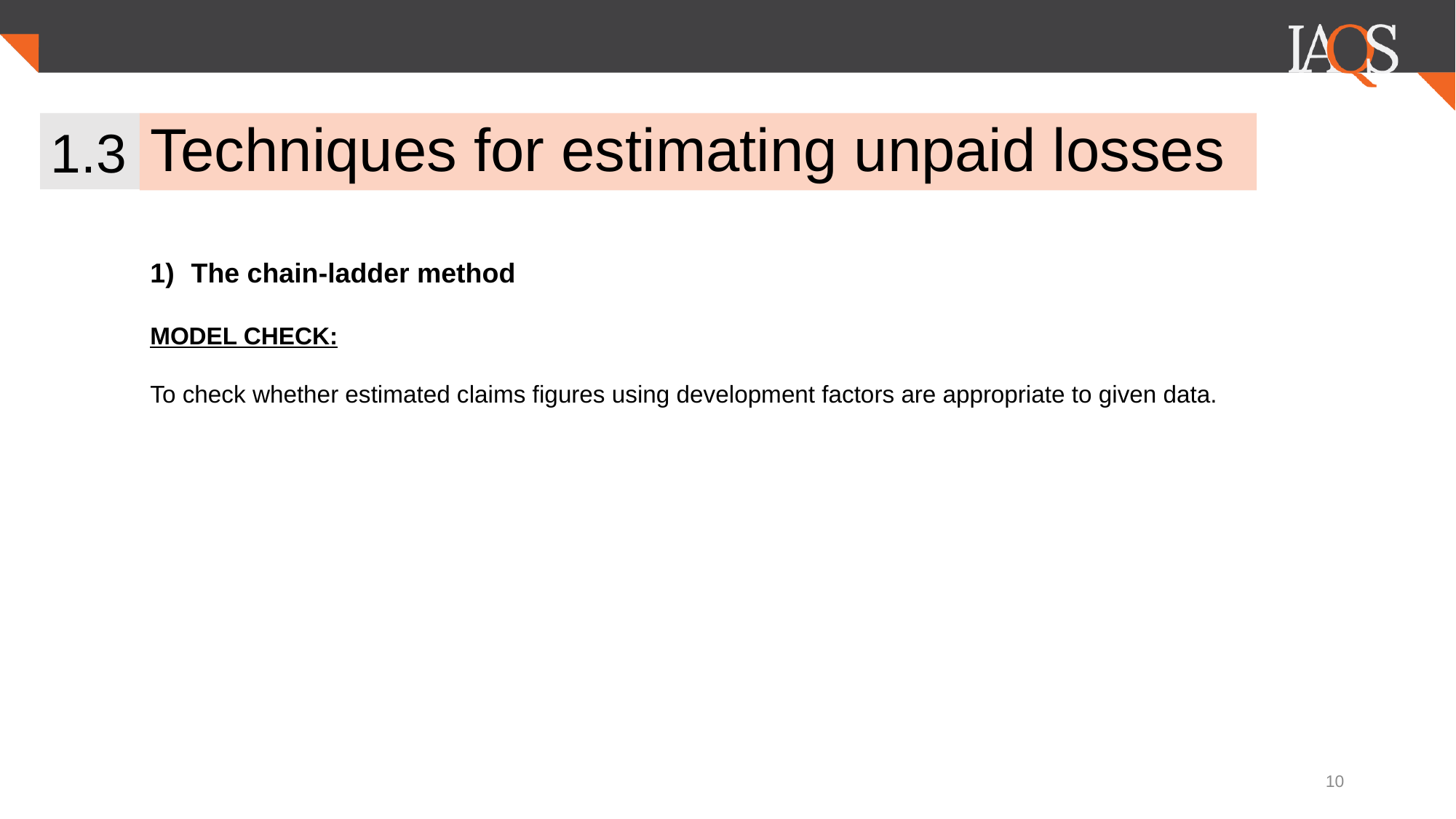

1.3
Techniques for estimating unpaid losses
The chain-ladder method

MODEL CHECK:

To check whether estimated claims figures using development factors are appropriate to given data.

10